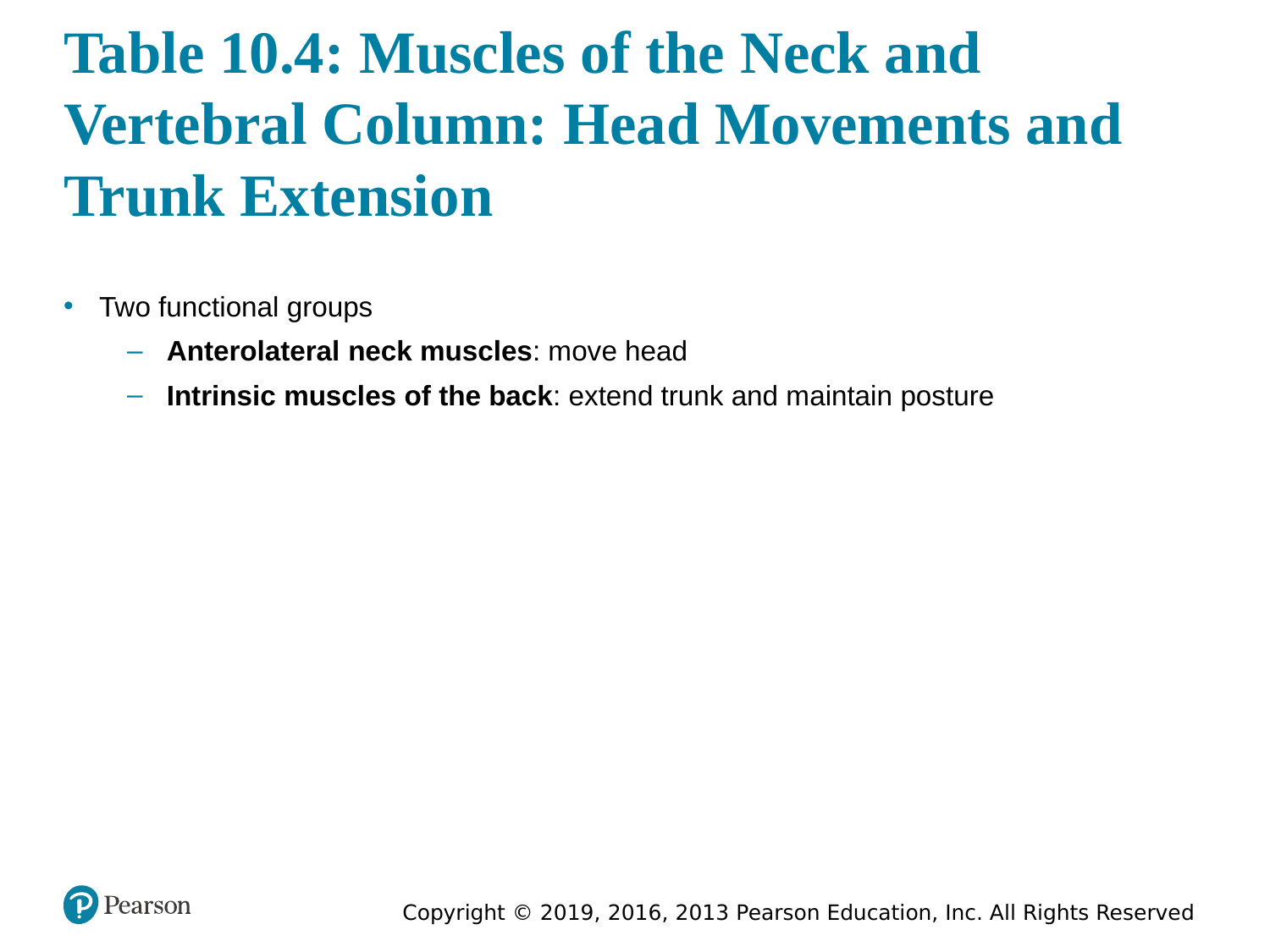

# Table 10.4: Muscles of the Neck and Vertebral Column: Head Movements and Trunk Extension
Two functional groups
Anterolateral neck muscles: move head
Intrinsic muscles of the back: extend trunk and maintain posture